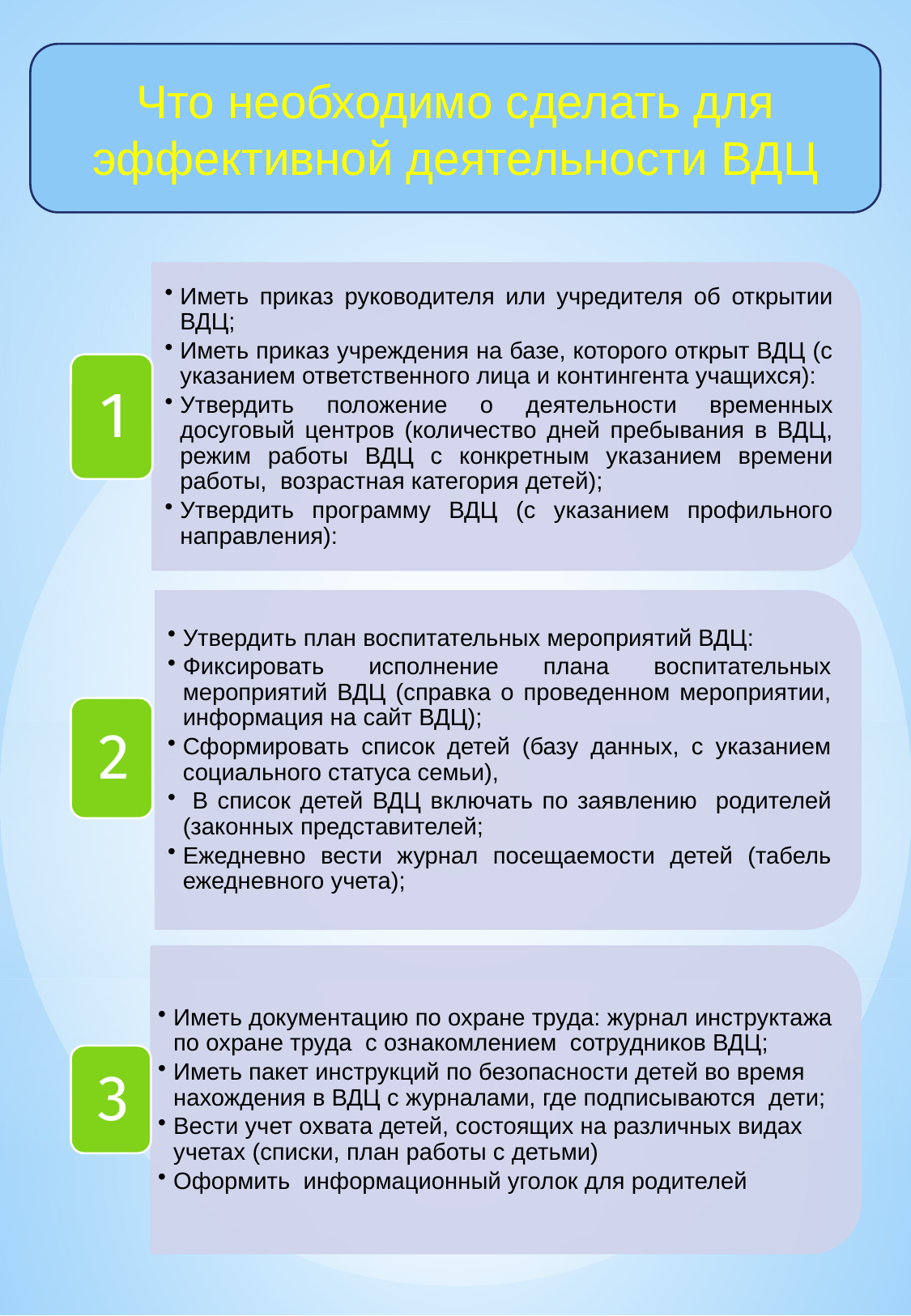

Что необходимо сделать для эффективной деятельности ВДЦ
Иметь приказ руководителя или учредителя об открытии ВДЦ;
Иметь приказ учреждения на базе, которого открыт ВДЦ (с указанием ответственного лица и контингента учащихся):
Утвердить положение о деятельности временных досуговый центров (количество дней пребывания в ВДЦ, режим работы ВДЦ с конкретным указанием времени работы,  возрастная категория детей);
Утвердить программу ВДЦ (с указанием профильного направления):
1
Утвердить план воспитательных мероприятий ВДЦ:
Фиксировать исполнение плана воспитательных мероприятий ВДЦ (справка о проведенном мероприятии, информация на сайт ВДЦ);
Сформировать список детей (базу данных, с указанием социального статуса семьи),
 В список детей ВДЦ включать по заявлению  родителей (законных представителей;
Ежедневно вести журнал посещаемости детей (табель ежедневного учета);
2
Иметь документацию по охране труда: журнал инструктажа по охране труда  с ознакомлением  сотрудников ВДЦ;
Иметь пакет инструкций по безопасности детей во время нахождения в ВДЦ с журналами, где подписываются  дети;
Вести учет охвата детей, состоящих на различных видах учетах (списки, план работы с детьми)
Оформить  информационный уголок для родителей
3